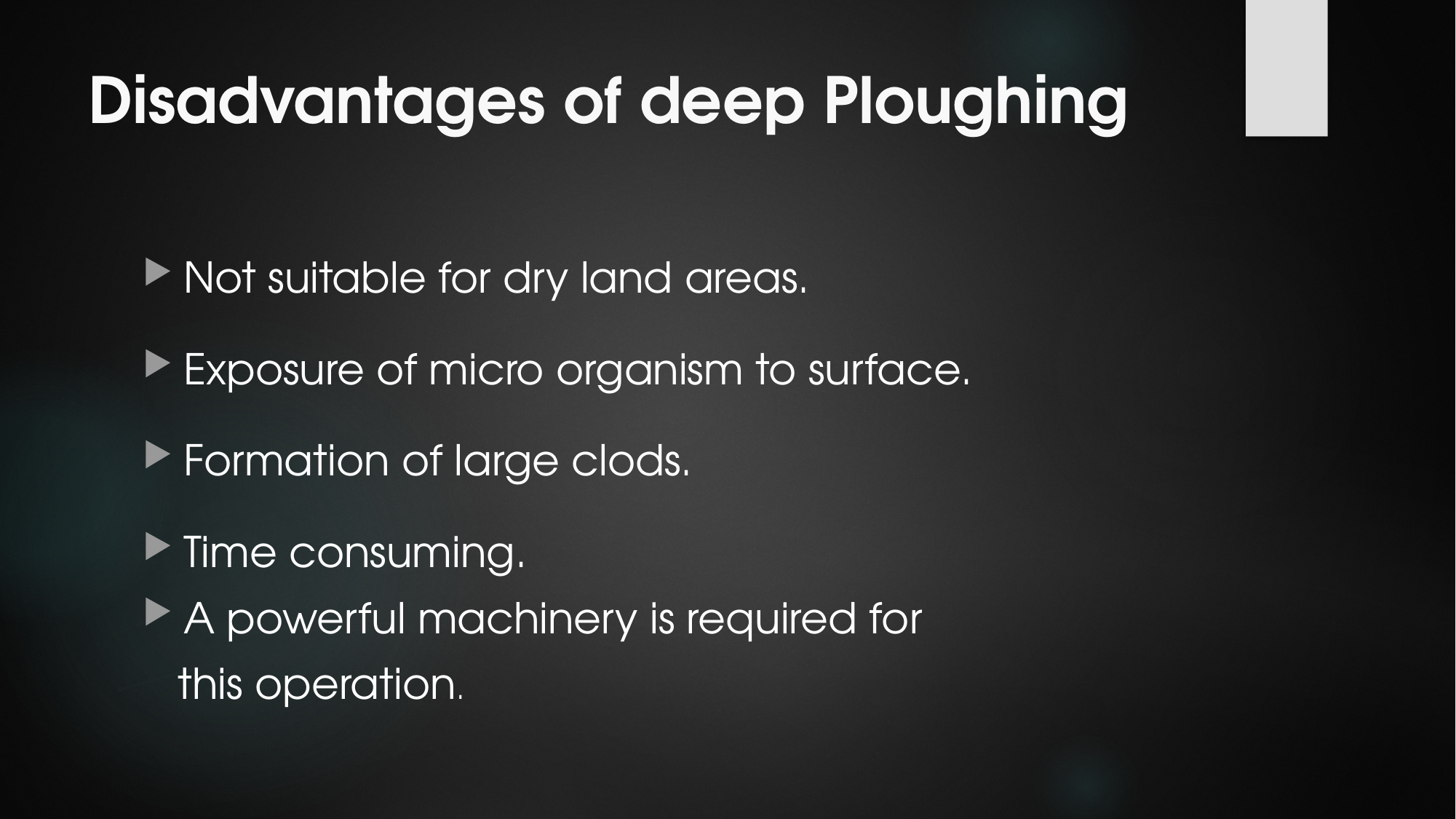

# Disadvantages of deep Ploughing
Not suitable for dry land areas.
Exposure of micro organism to surface.
Formation of large clods.
Time consuming.
A powerful machinery is required for
   this operation.